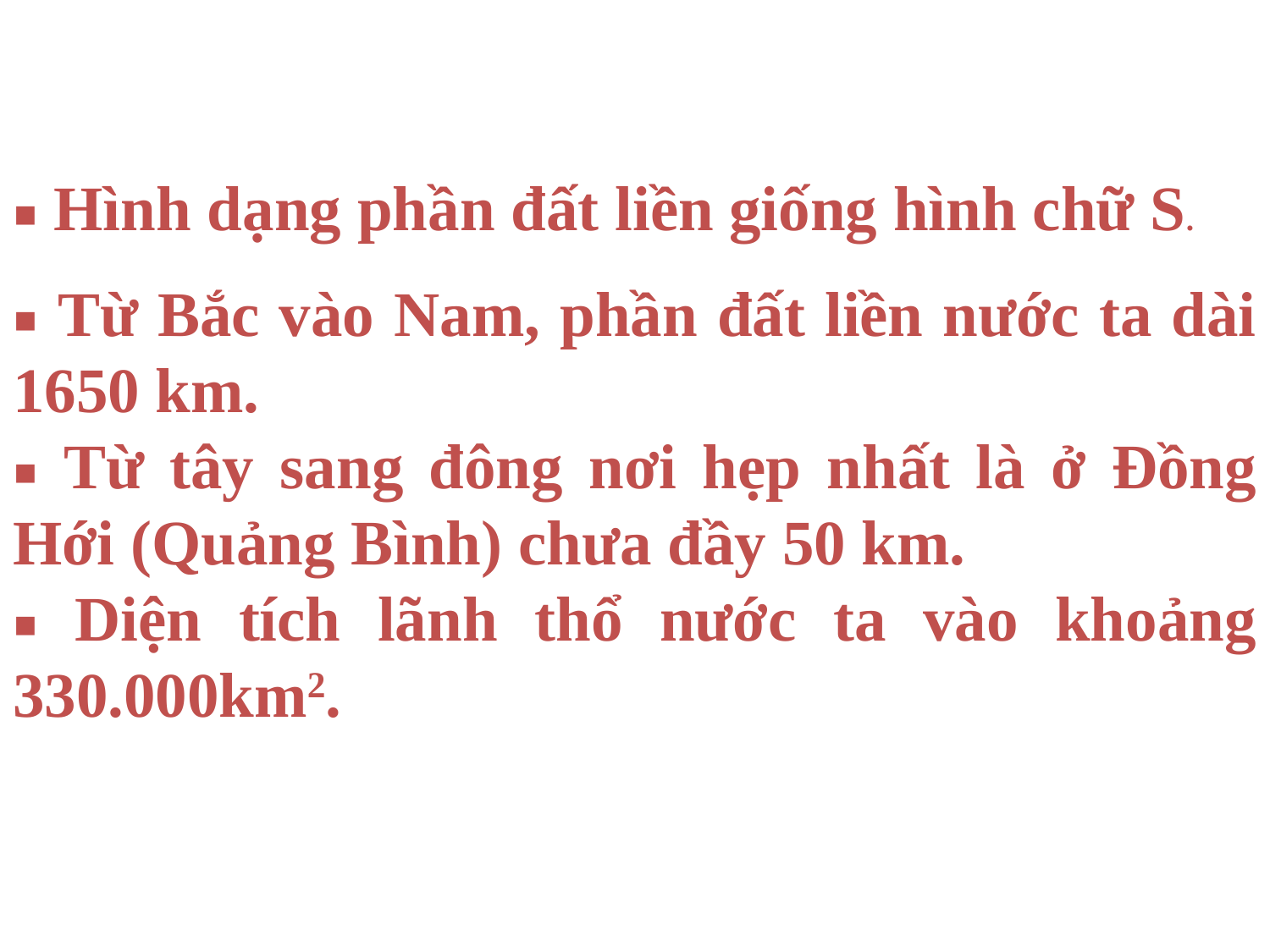

Hình dạng phần đất liền giống hình chữ S.

 Từ Bắc vào Nam, phần đất liền nước ta dài 1650 km.
 Từ tây sang đông nơi hẹp nhất là ở Đồng Hới (Quảng Bình) chưa đầy 50 km.
 Diện tích lãnh thổ nước ta vào khoảng 330.000km2.